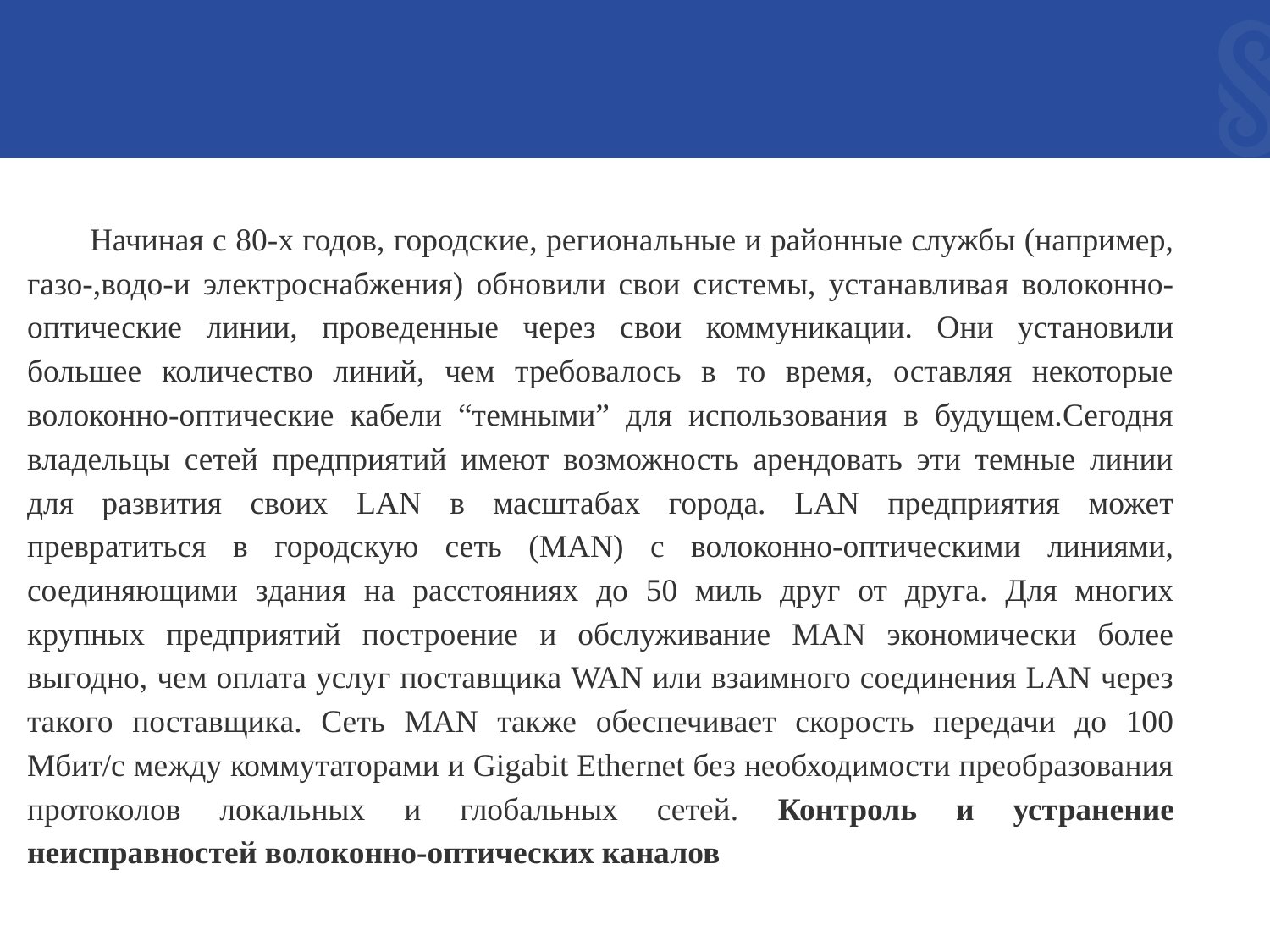

Начиная с 80-х годов, городские, региональные и районные службы (например, газо-,водо-и электроснабжения) обновили свои системы, устанавливая волоконно-оптические линии, проведенные через свои коммуникации. Они установили большее количество линий, чем требовалось в то время, оставляя некоторые волоконно-оптические кабели “темными” для использования в будущем.Сегодня владельцы сетей предприятий имеют возможность арендовать эти темные линии для развития своих LAN в масштабах города. LAN предприятия может превратиться в городскую сеть (MAN) с волоконно-оптическими линиями, соединяющими здания на расстояниях до 50 миль друг от друга. Для многих крупных предприятий построение и обслуживание MAN экономически более выгодно, чем оплата услуг поставщика WAN или взаимного соединения LAN через такого поставщика. Сеть MAN также обеспечивает скорость передачи до 100 Мбит/с между коммутаторами и Gigabit Ethernet без необходимости преобразования протоколов локальных и глобальных сетей. Контроль и устранение неисправностей волоконно-оптических каналов